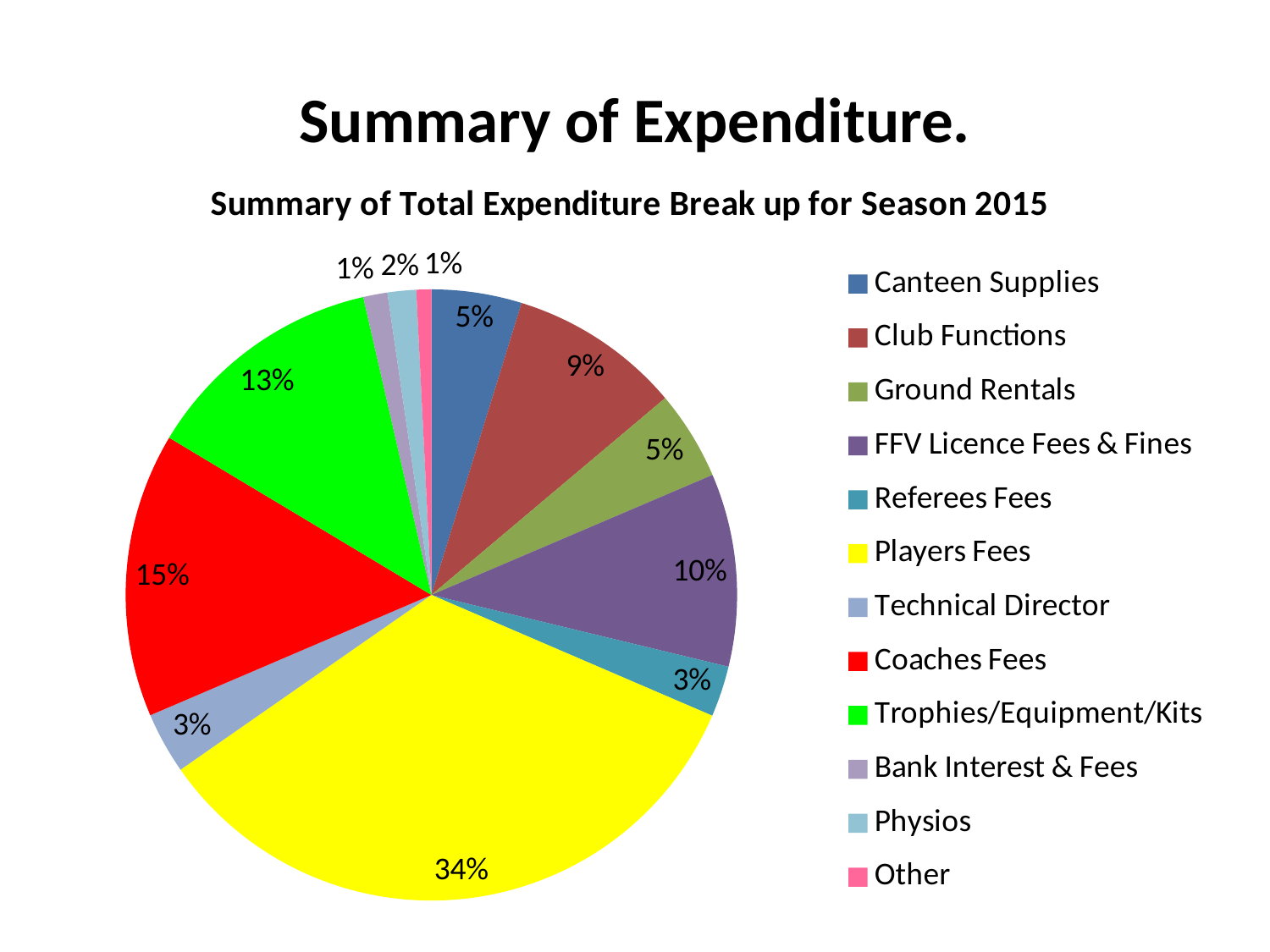

# Summary of Expenditure.

### Chart: Summary of Total Expenditure Break up for Season 2015

| Category | Total Expenditure $585,000 |
|---|---|
| Canteen Supplies | 27891.0 |
| Club Functions | 53181.0 |
| Ground Rentals | 27600.0 |
| FFV Licence Fees & Fines | 59670.0 |
| Referees Fees | 15735.0 |
| Players Fees | 198000.0 |
| Technical Director | 19000.0 |
| Coaches Fees | 88000.0 |
| Trophies/Equipment/Kits | 75000.0 |
| Bank Interest & Fees | 7466.0 |
| Physios | 8850.0 |
| Other | 4607.0 |